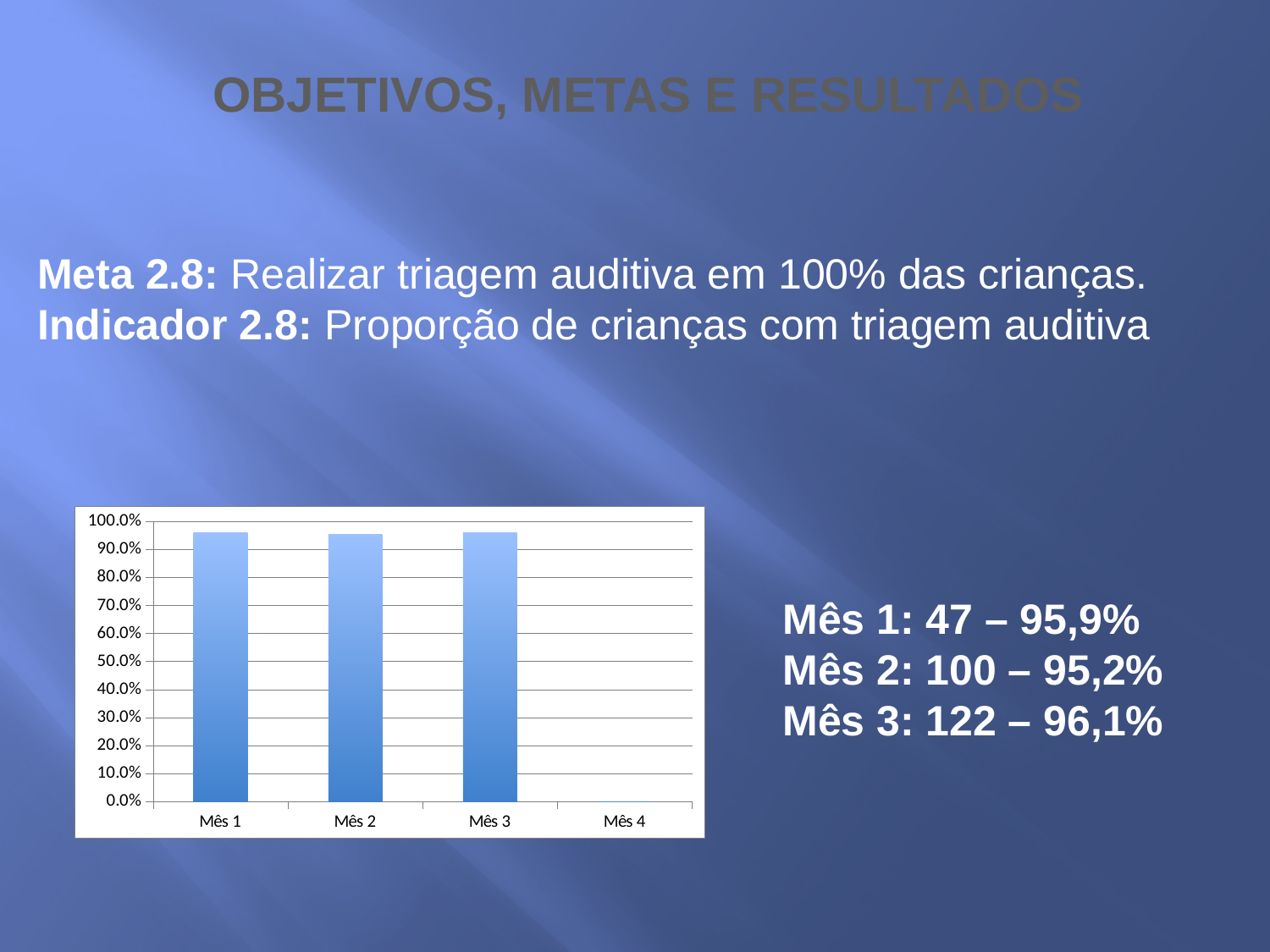

OBJETIVOS, METAS E RESULTADOS
Meta 2.8: Realizar triagem auditiva em 100% das crianças.
Indicador 2.8: Proporção de crianças com triagem auditiva

### Chart

| Category | Proporção de crianças com triagem auditiva |
|---|---|
| Mês 1 | 0.9591836734693877 |
| Mês 2 | 0.9523809523809523 |
| Mês 3 | 0.9606299212598425 |
| Mês 4 | 0.0 |
Mês 1: 47 – 95,9%
Mês 2: 100 – 95,2%
Mês 3: 122 – 96,1%